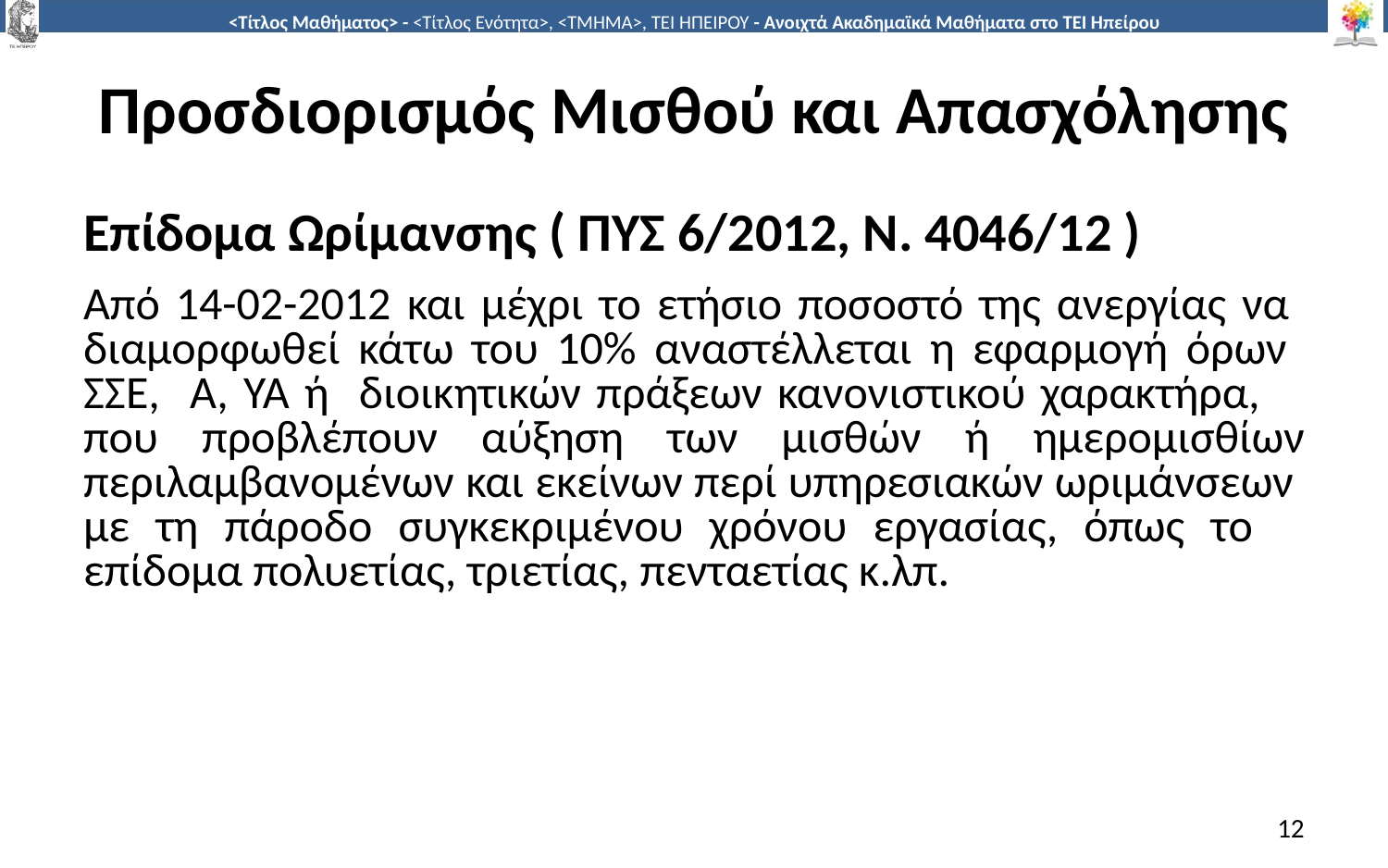

# Προσδιορισμός Μισθού και Απασχόλησης
Επίδομα Ωρίμανσης ( ΠΥΣ 6/2012, Ν. 4046/12 )
Από 14-02-2012 και µέχρι το ετήσιο ποσοστό της ανεργίας να  διαµορφωθεί κάτω του 10% αναστέλλεται η εφαρµογή όρων  ΣΣΕ,  Α, ΥΑ ή  διοικητικών πράξεων κανονιστικού χαρακτήρα,    που προβλέπουν αύξηση των µισθών ή ηµεροµισθίων περιλαµβανοµένων και εκείνων περί υπηρεσιακών ωριµάνσεων  µε τη πάροδο συγκεκριµένου χρόνου εργασίας, όπως το   επίδοµα πολυετίας, τριετίας, πενταετίας κ.λπ.

12